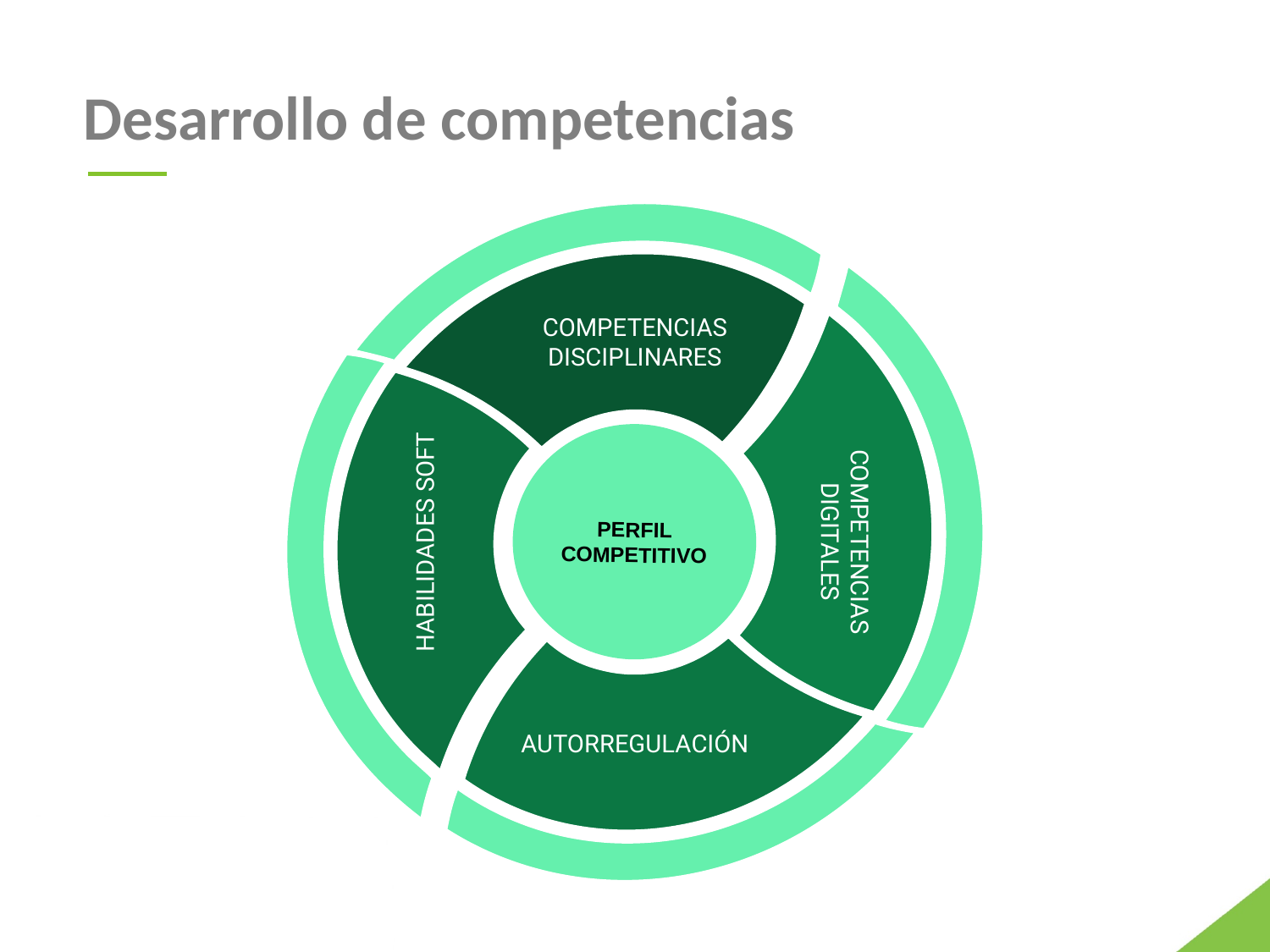

Desarrollo de competencias

COMPETENCIAS DISCIPLINARES

COMPETENCIAS DIGITALES

HABILIDADES SOFT
PERFIL COMPETITIVO

AUTORREGULACIÓN